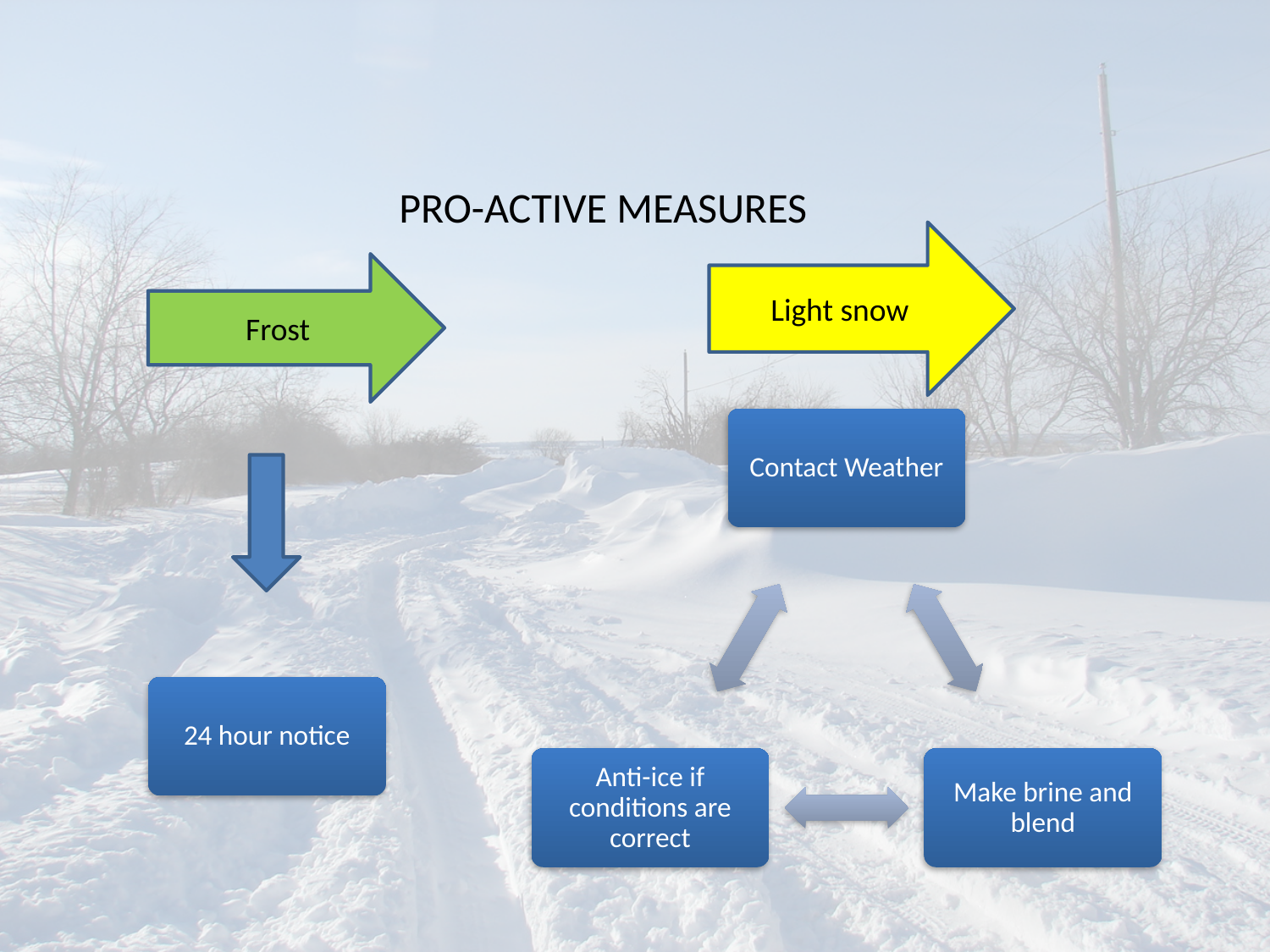

# PRO-ACTIVE MEASURES
Light snow
Frost
Contact Weather

Make brine and blend

Anti-ice if conditions are correct

24 hour notice